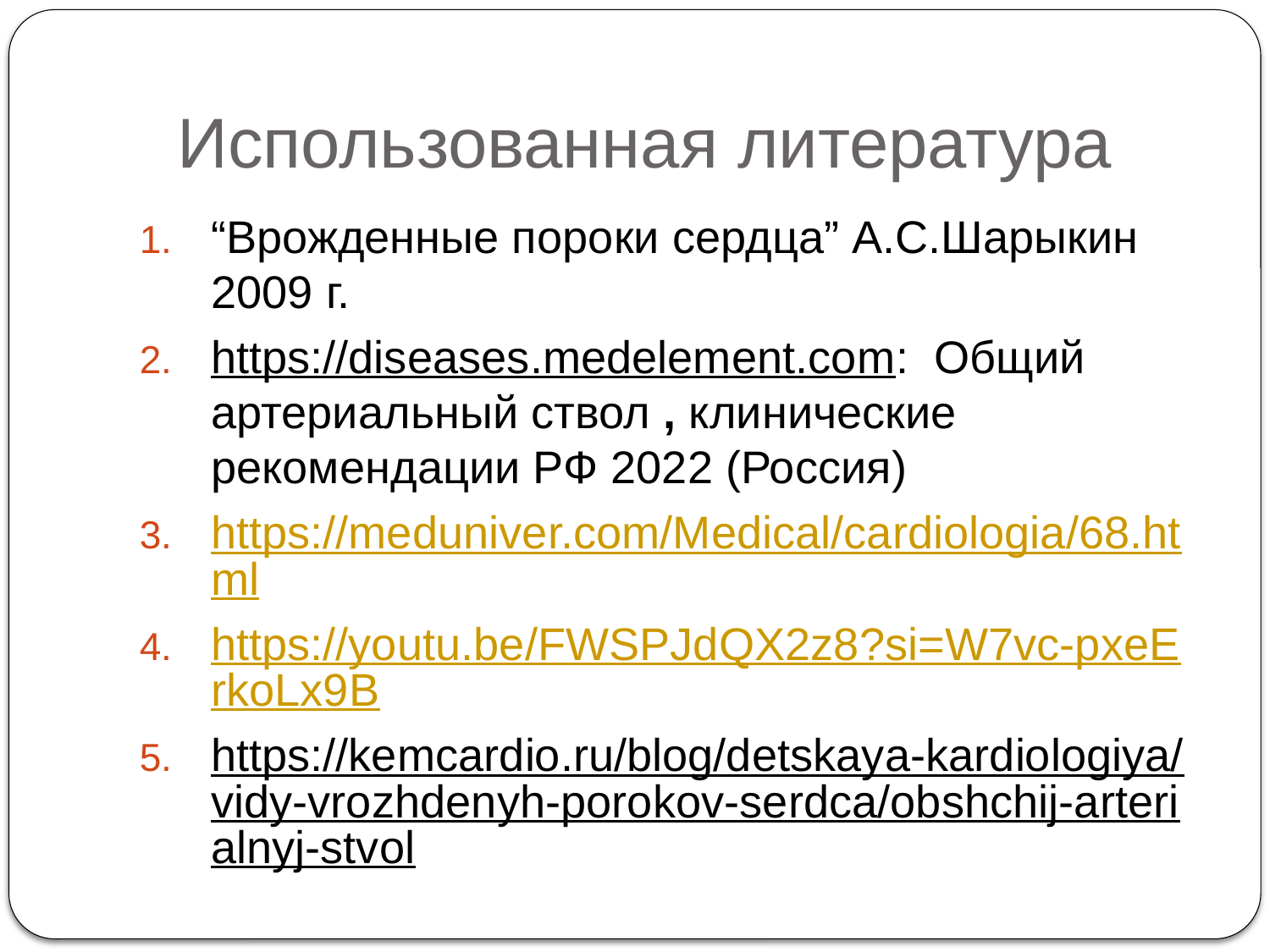

# Использованная литература
“Врожденные пороки сердца” А.С.Шарыкин 2009 г.
https://diseases.medelement.com:  Общий артериальный ствол , клинические рекомендации РФ 2022 (Россия)
https://meduniver.com/Medical/cardiologia/68.html
https://youtu.be/FWSPJdQX2z8?si=W7vc-pxeErkoLx9B
https://kemcardio.ru/blog/detskaya-kardiologiya/vidy-vrozhdenyh-porokov-serdca/obshchij-arterialnyj-stvol